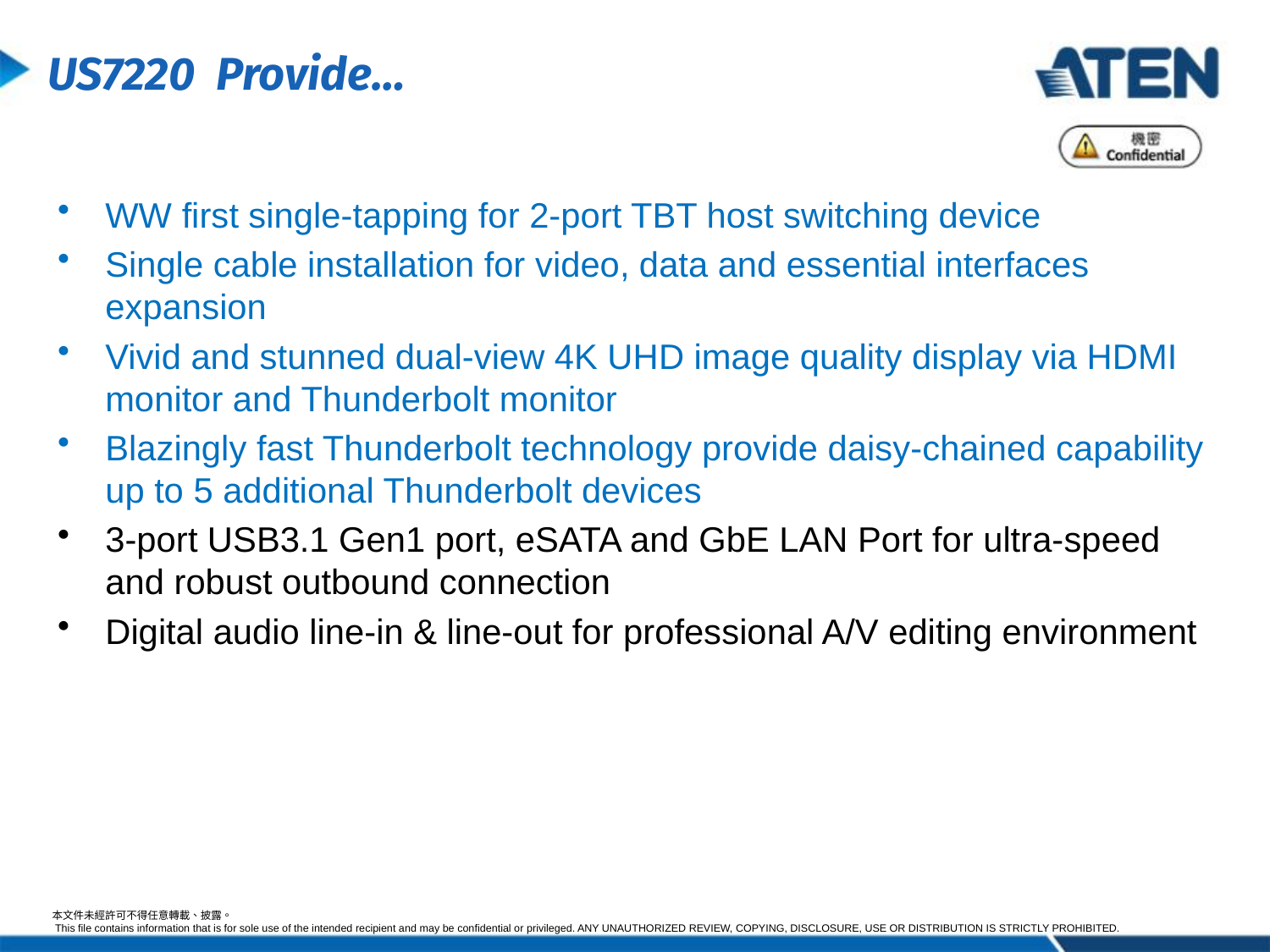

WW first single-tapping for 2-port TBT host switching device
Single cable installation for video, data and essential interfaces expansion
Vivid and stunned dual-view 4K UHD image quality display via HDMI monitor and Thunderbolt monitor
Blazingly fast Thunderbolt technology provide daisy-chained capability up to 5 additional Thunderbolt devices
3-port USB3.1 Gen1 port, eSATA and GbE LAN Port for ultra-speed and robust outbound connection
Digital audio line-in & line-out for professional A/V editing environment
US7220  Provide…